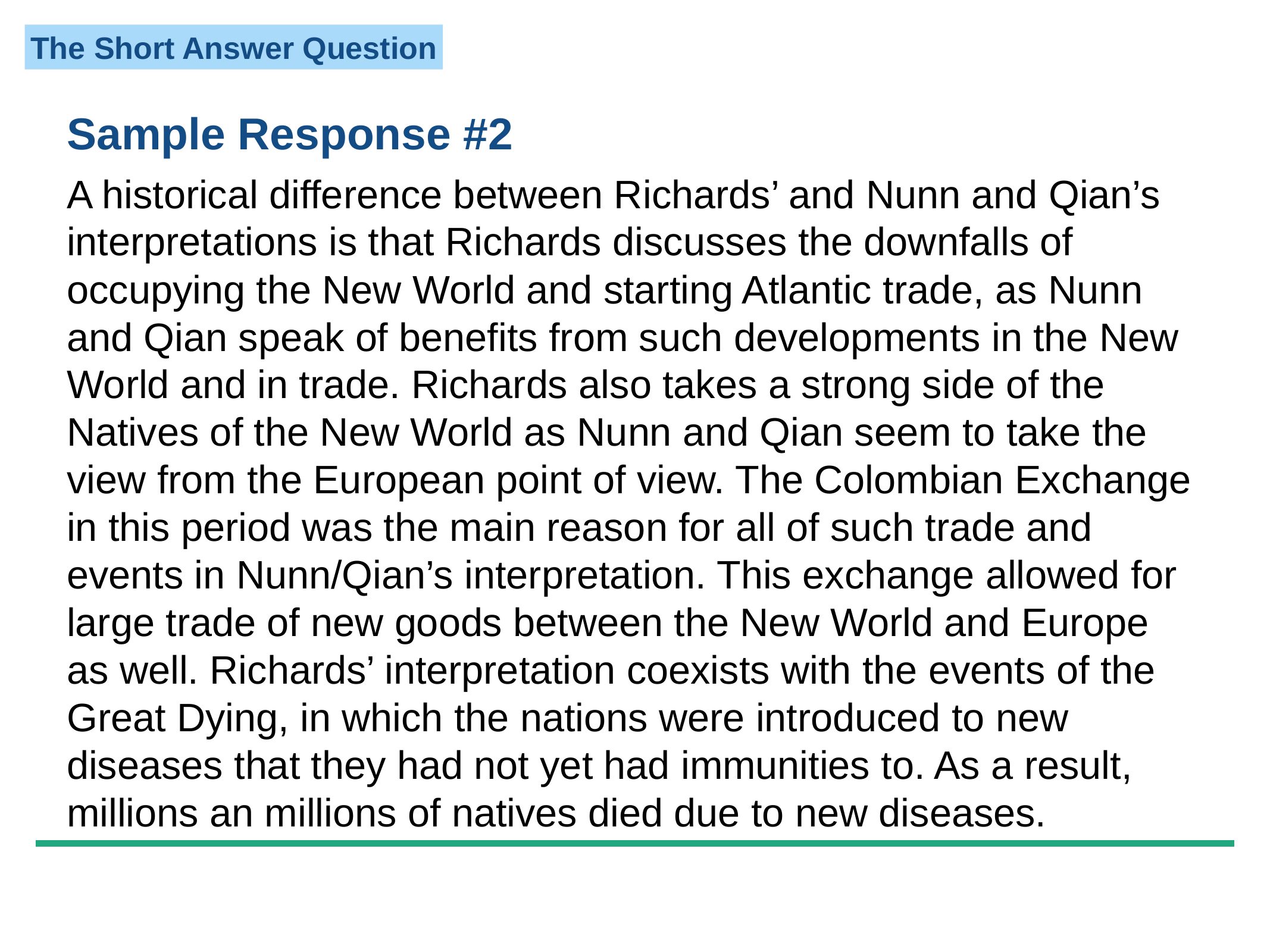

Sample Response #2
A historical difference between Richards’ and Nunn and Qian’s interpretations is that Richards discusses the downfalls of occupying the New World and starting Atlantic trade, as Nunn and Qian speak of benefits from such developments in the New World and in trade. Richards also takes a strong side of the Natives of the New World as Nunn and Qian seem to take the view from the European point of view. The Colombian Exchange in this period was the main reason for all of such trade and events in Nunn/Qian’s interpretation. This exchange allowed for large trade of new goods between the New World and Europe as well. Richards’ interpretation coexists with the events of the Great Dying, in which the nations were introduced to new diseases that they had not yet had immunities to. As a result, millions an millions of natives died due to new diseases.